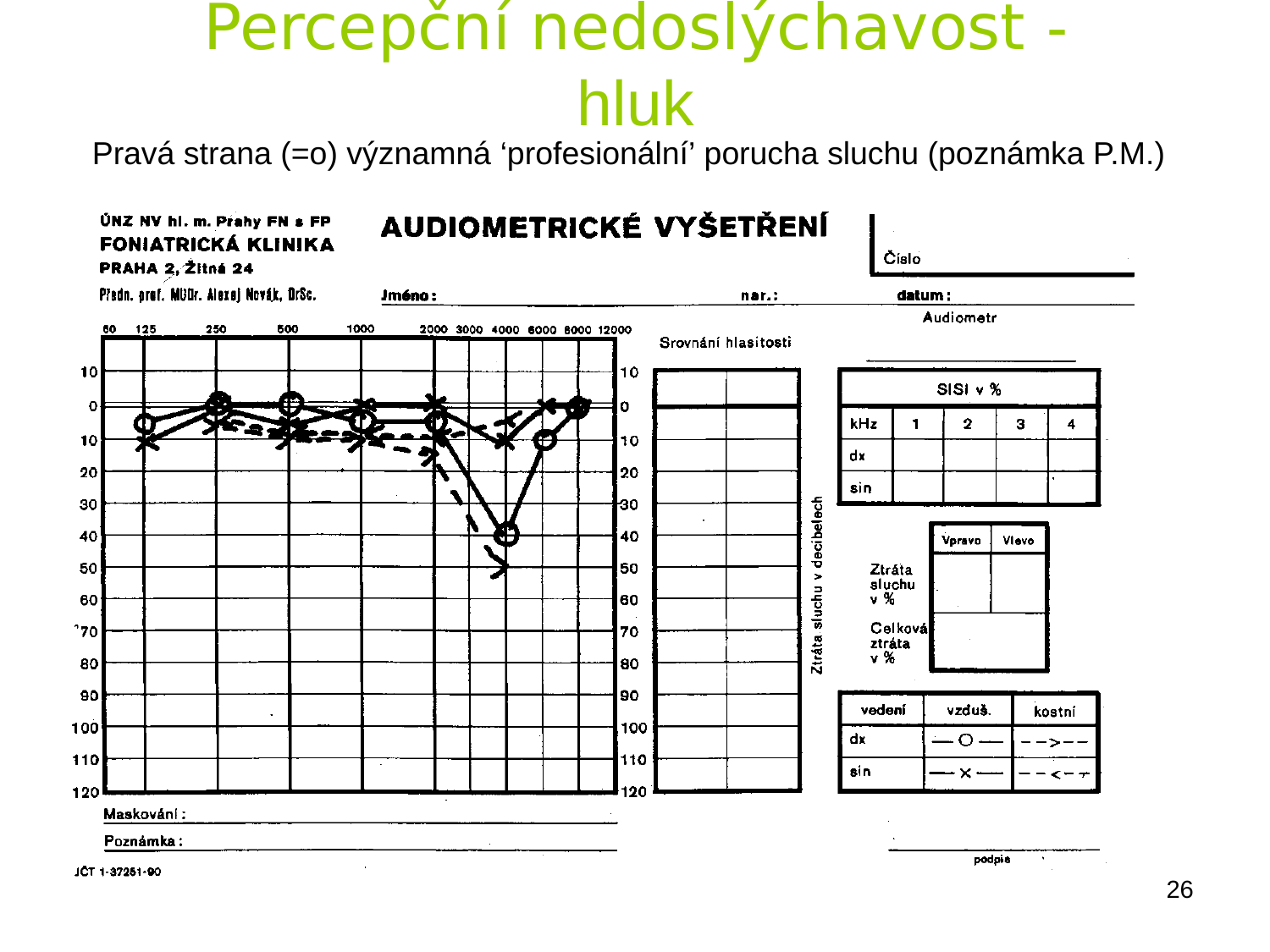

# Percepční nedoslýchavost - hluk
Pravá strana (=o) významná ‘profesionální’ porucha sluchu (poznámka P.M.)

26